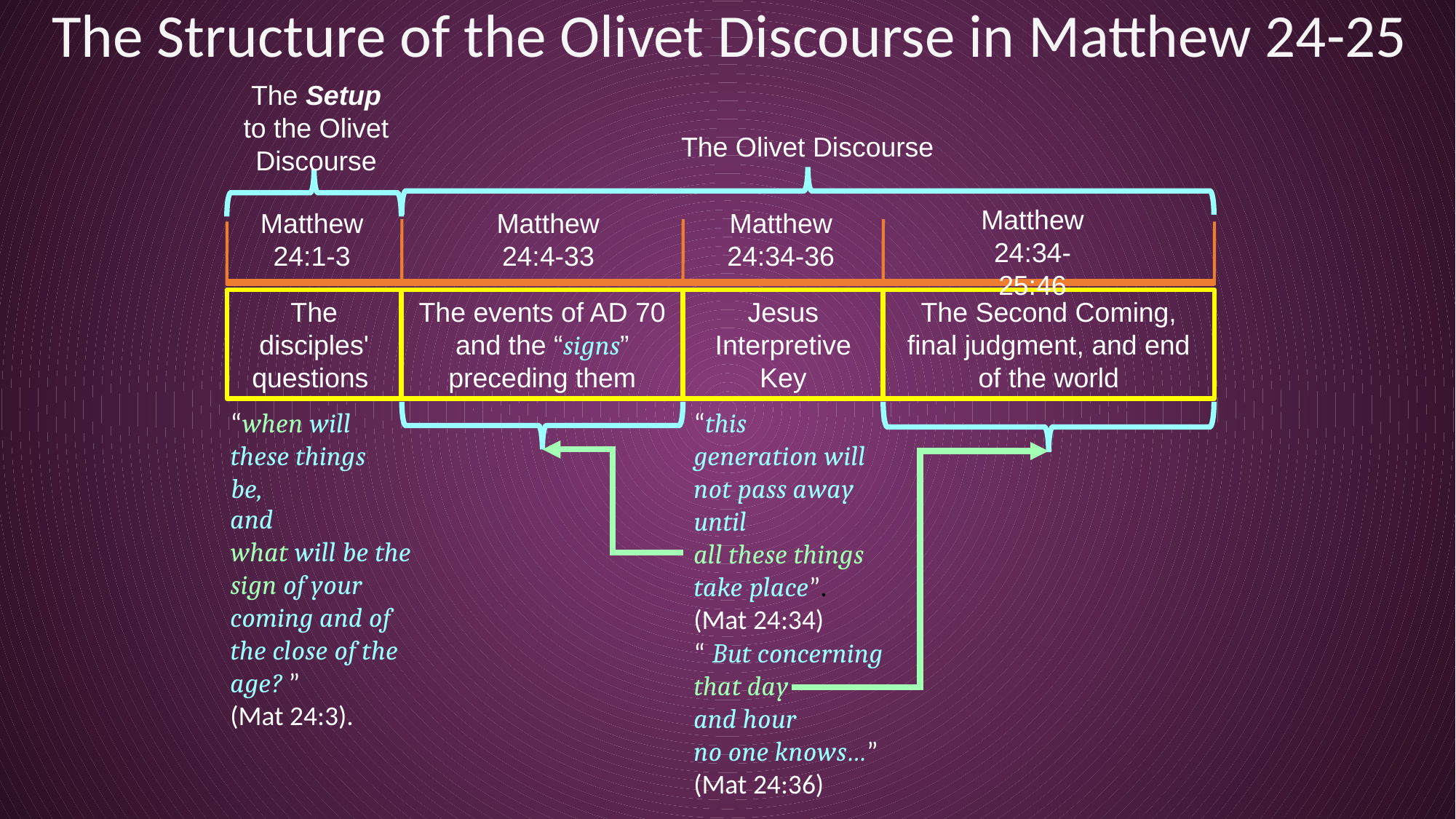

# The Structure of the Olivet Discourse in Matthew 24-25
The Setup to the Olivet Discourse

The Olivet Discourse
Matthew 24:34-25:46
Matthew 24:34-36
Matthew 24:1-3
Matthew 24:4-33

The disciples' questions
The events of AD 70 and the “signs” preceding them
Jesus Interpretive Key
The Second Coming, final judgment, and end of the world
“when will these things be,

“this generation will not pass away until
all these things take place”.
(Mat 24:34)

“ But concerning that day
and hour
no one knows…” (Mat 24:36)
and
what will be the sign of your coming and of the close of the age? ” (Mat 24:3).